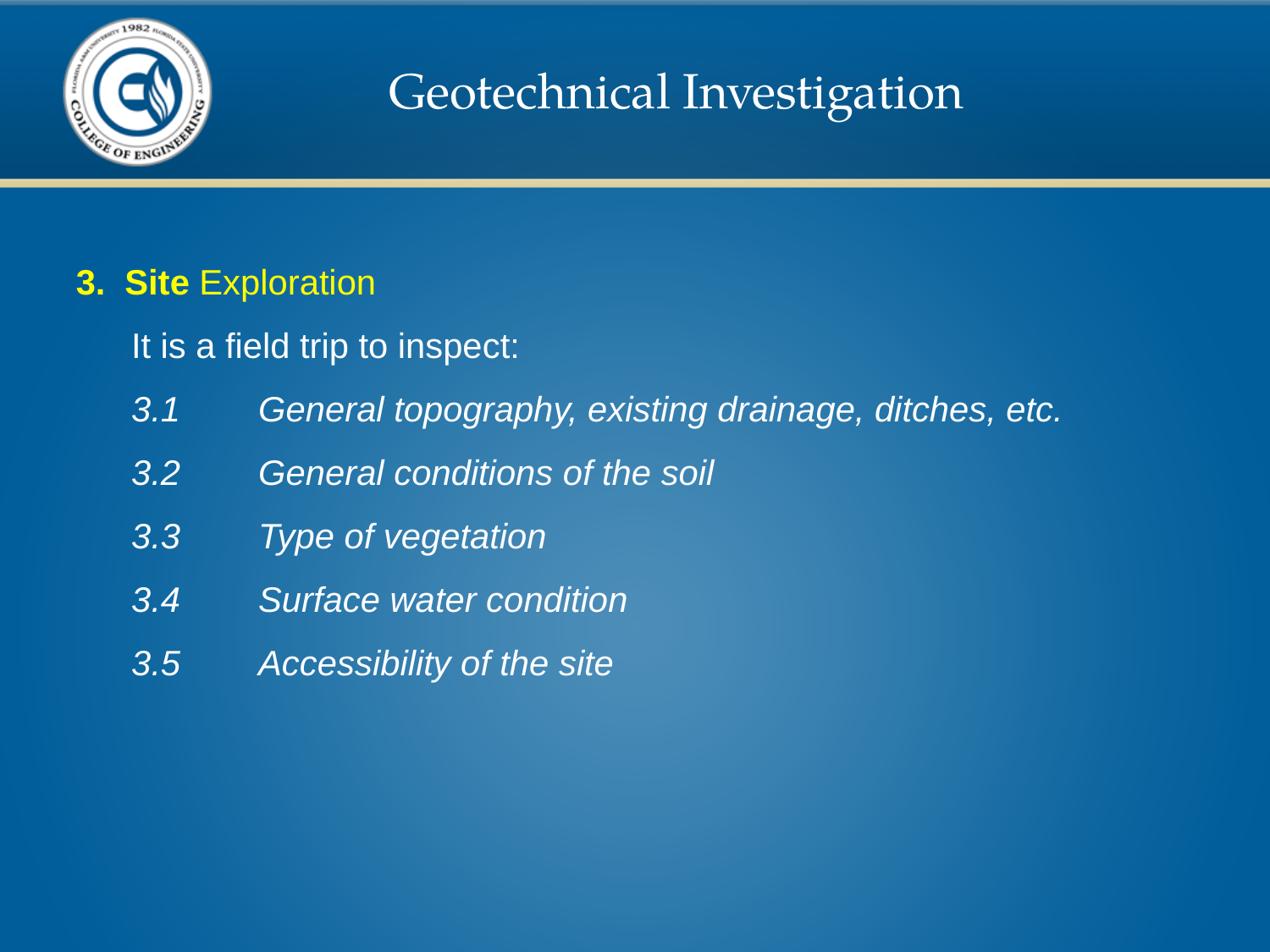

Geotechnical Investigation
3.  Site Exploration
	It is a field trip to inspect:
	3.1	General topography, existing drainage, ditches, etc.
	3.2	General conditions of the soil
	3.3	Type of vegetation
	3.4	Surface water condition
	3.5	Accessibility of the site